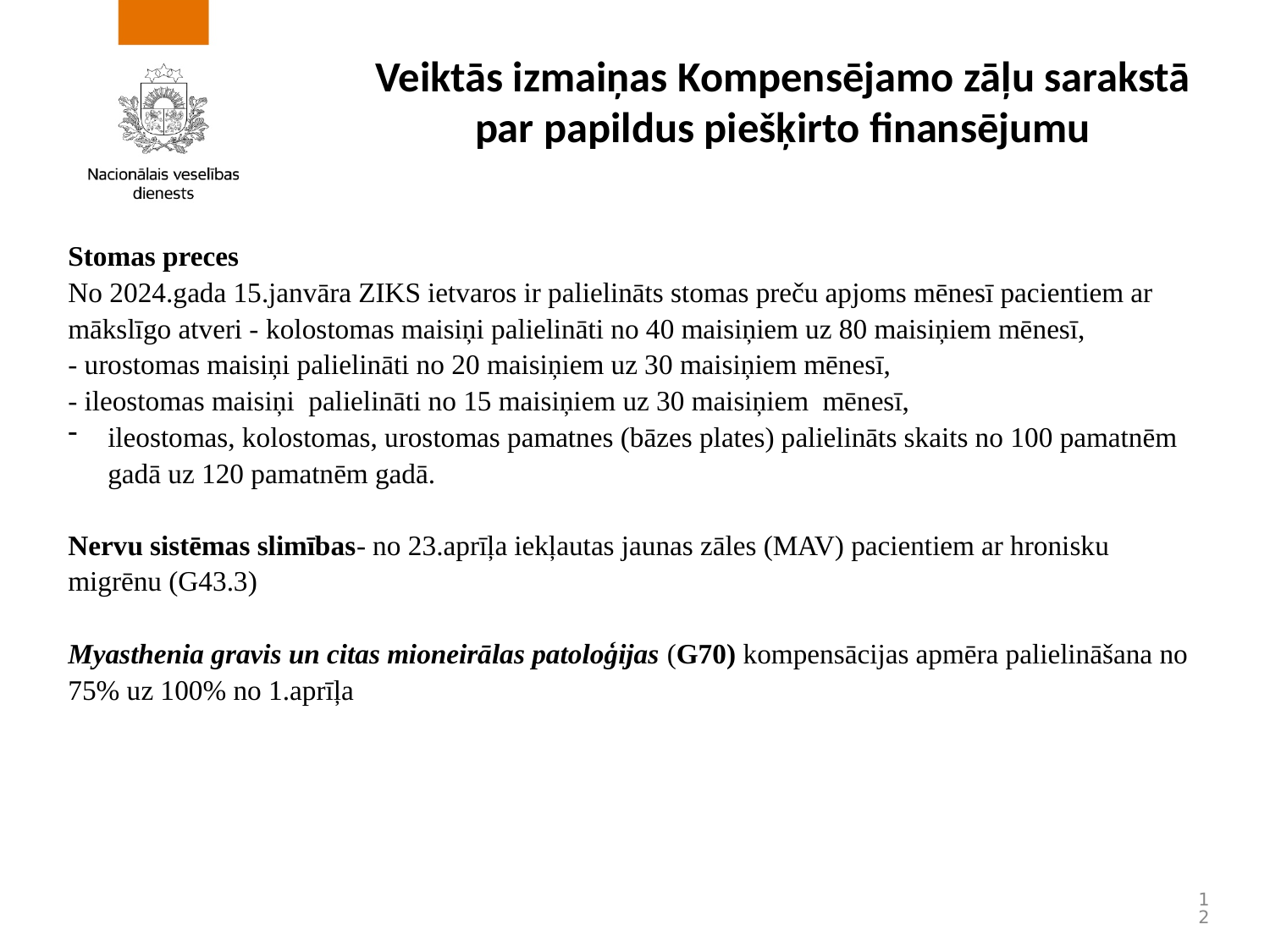

# Veiktās izmaiņas Kompensējamo zāļu sarakstā par papildus piešķirto finansējumu

Stomas preces
No 2024.gada 15.janvāra ZIKS ietvaros ir palielināts stomas preču apjoms mēnesī pacientiem ar mākslīgo atveri - kolostomas maisiņi palielināti no 40 maisiņiem uz 80 maisiņiem mēnesī,
- urostomas maisiņi palielināti no 20 maisiņiem uz 30 maisiņiem mēnesī,
- ileostomas maisiņi  palielināti no 15 maisiņiem uz 30 maisiņiem  mēnesī,
ileostomas, kolostomas, urostomas pamatnes (bāzes plates) palielināts skaits no 100 pamatnēm gadā uz 120 pamatnēm gadā.

Nervu sistēmas slimības- no 23.aprīļa iekļautas jaunas zāles (MAV) pacientiem ar hronisku migrēnu (G43.3)

Myasthenia gravis un citas mioneirālas patoloģijas (G70) kompensācijas apmēra palielināšana no 75% uz 100% no 1.aprīļa
.
.
12